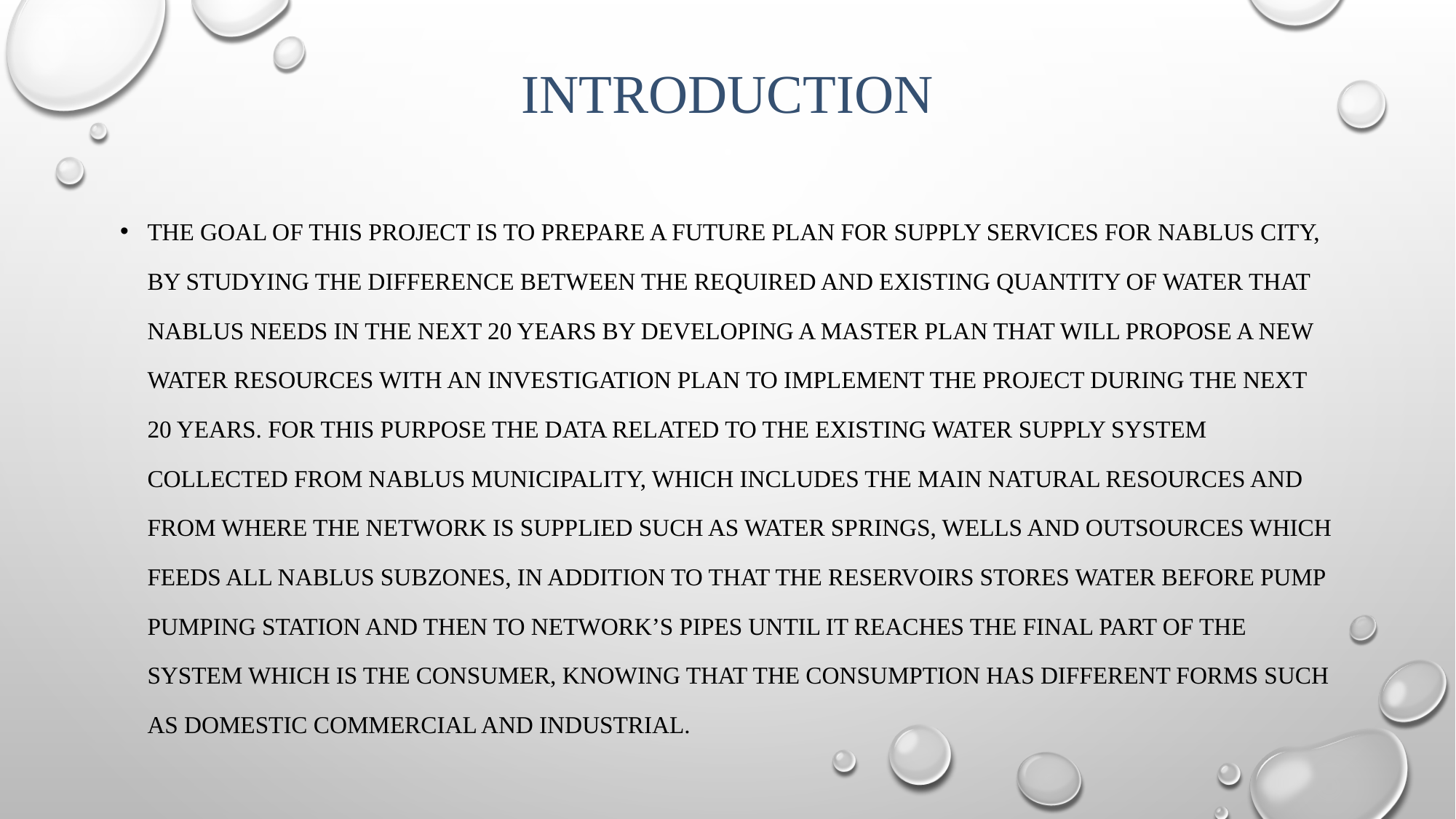

# Introduction
THE GOAL OF THIS PROJECT IS TO PREPARE A FUTURE PLAN FOR SUPPLY SERVICES FOR NABLUS CITY, BY STUDYING THE DIFFERENCE BETWEEN THE REQUIRED AND EXISTING QUANTITY OF WATER THAT NABLUS NEEDS IN THE NEXT 20 YEARS BY DEVELOPING A MASTER PLAN THAT WILL PROPOSE A NEW WATER RESOURCES WITH AN INVESTIGATION PLAN TO IMPLEMENT THE PROJECT DURING THE NEXT 20 YEARS. FOR THIS PURPOSE THE DATA RELATED TO THE EXISTING WATER SUPPLY SYSTEM COLLECTED FROM NABLUS MUNICIPALITY, WHICH INCLUDES THE MAIN NATURAL RESOURCES AND FROM WHERE THE NETWORK IS SUPPLIED SUCH AS WATER SPRINGS, WELLS AND OUTSOURCES WHICH FEEDS ALL NABLUS SUBZONES, IN ADDITION TO THAT THE RESERVOIRS STORES WATER BEFORE PUMP PUMPING STATION AND THEN TO NETWORK’S PIPES UNTIL IT REACHES THE FINAL PART OF THE SYSTEM WHICH IS THE CONSUMER, KNOWING THAT THE CONSUMPTION HAS DIFFERENT FORMS SUCH AS DOMESTIC COMMERCIAL AND INDUSTRIAL.